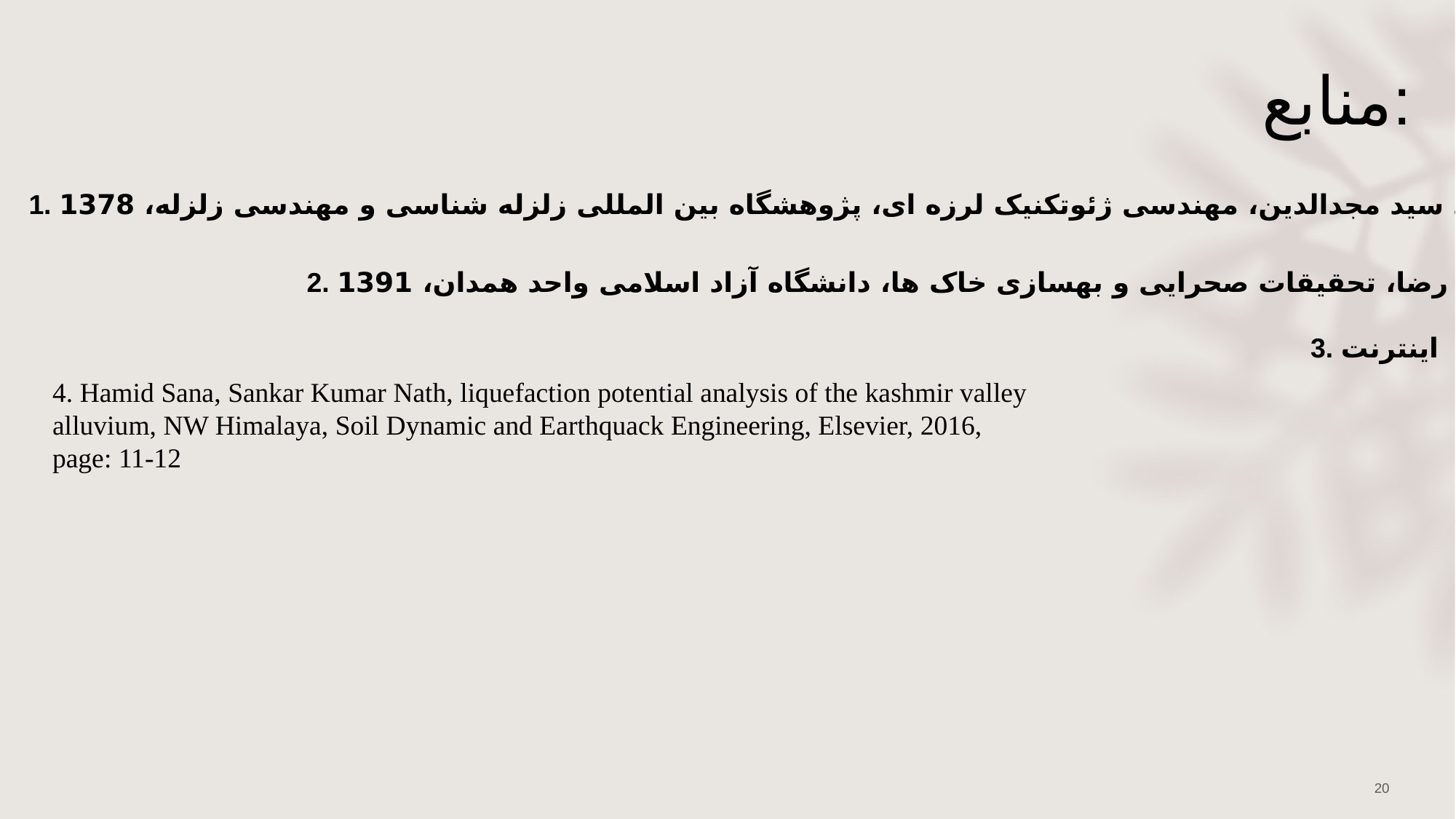

# منابع:
1. میرمحمد حسینی سید مجدالدین، مهندسی ژئوتکنیک لرزه ای، پژوهشگاه بین المللی زلزله شناسی و مهندسی زلزله، 1378
2. گودرزی، امیر رضا، تحقیقات صحرایی و بهسازی خاک ها، دانشگاه آزاد اسلامی واحد همدان، 1391
3. اینترنت
4. Hamid Sana, Sankar Kumar Nath, liquefaction potential analysis of the kashmir valley
alluvium, NW Himalaya, Soil Dynamic and Earthquack Engineering, Elsevier, 2016,
page: 11-12
20